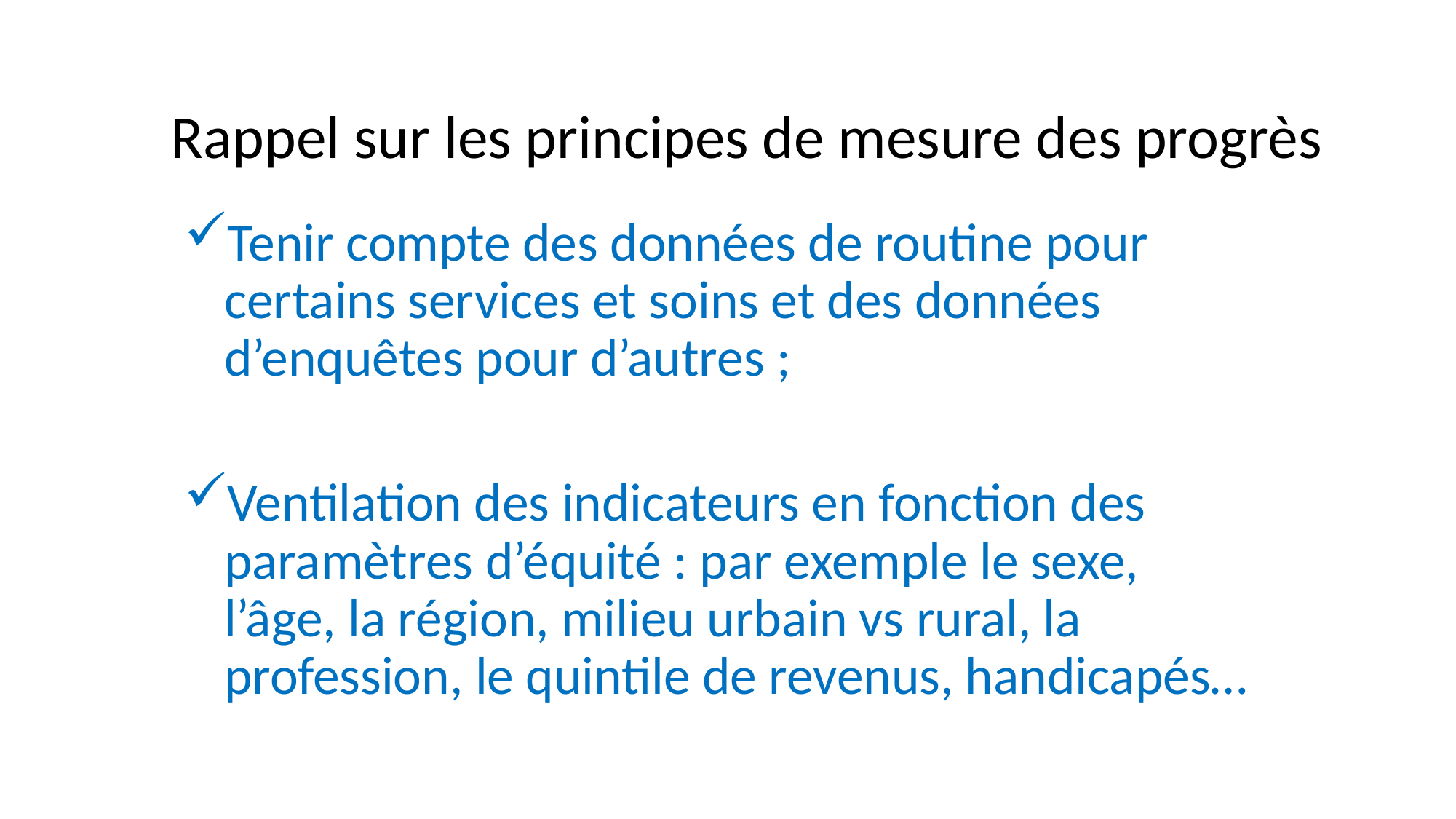

# Rappel sur les principes de mesure des progrès
Tenir compte des données de routine pour certains services et soins et des données d’enquêtes pour d’autres ;

Ventilation des indicateurs en fonction des paramètres d’équité : par exemple le sexe, l’âge, la région, milieu urbain vs rural, la profession, le quintile de revenus, handicapés…